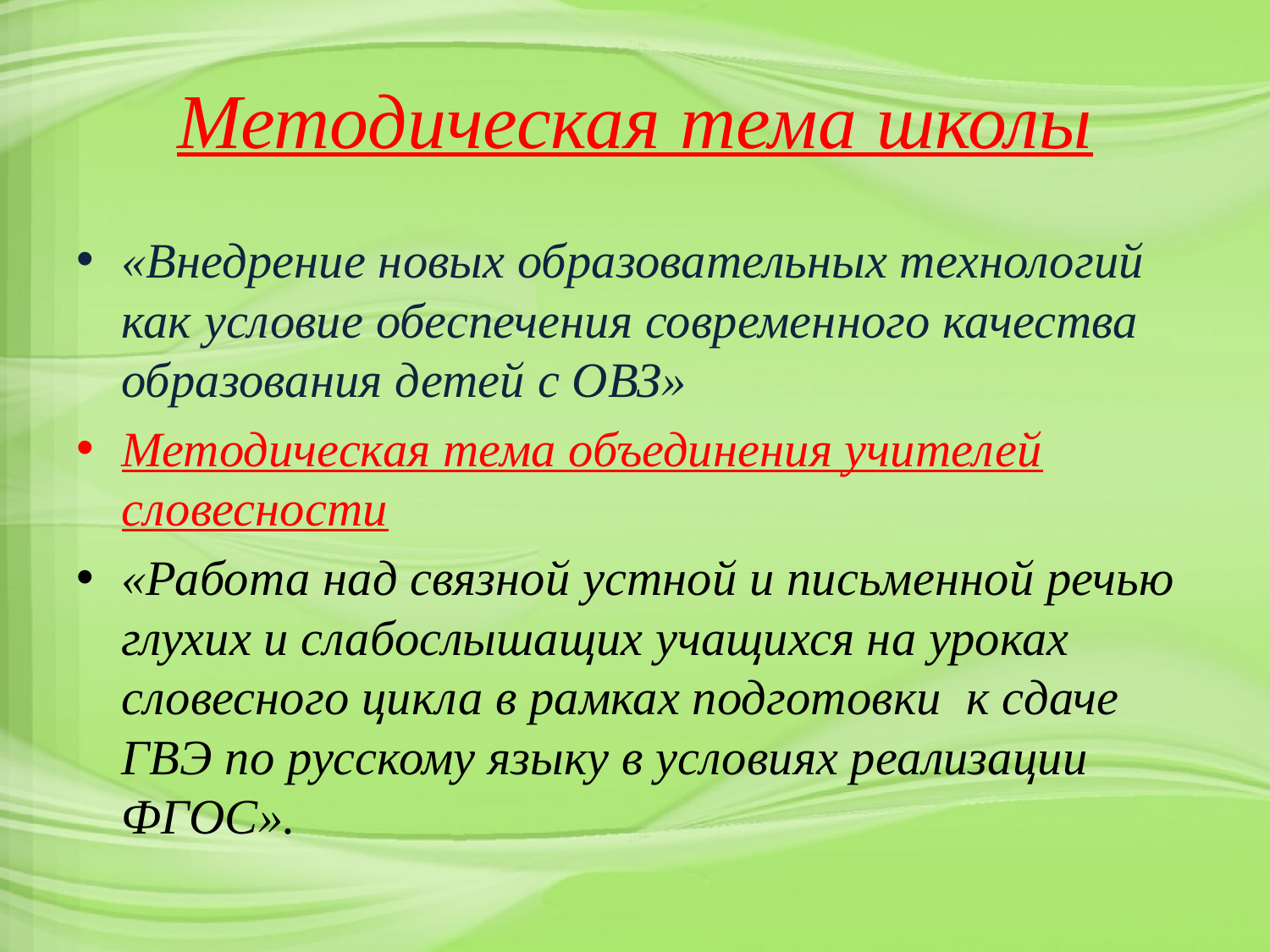

# Методическая тема школы
«Внедрение новых образовательных технологий как условие обеспечения современного качества образования детей с ОВЗ»
Методическая тема объединения учителей словесности
«Работа над связной устной и письменной речью  глухих и слабослышащих учащихся на уроках словесного цикла в рамках подготовки  к сдаче ГВЭ по русскому языку в условиях реализации ФГОС».